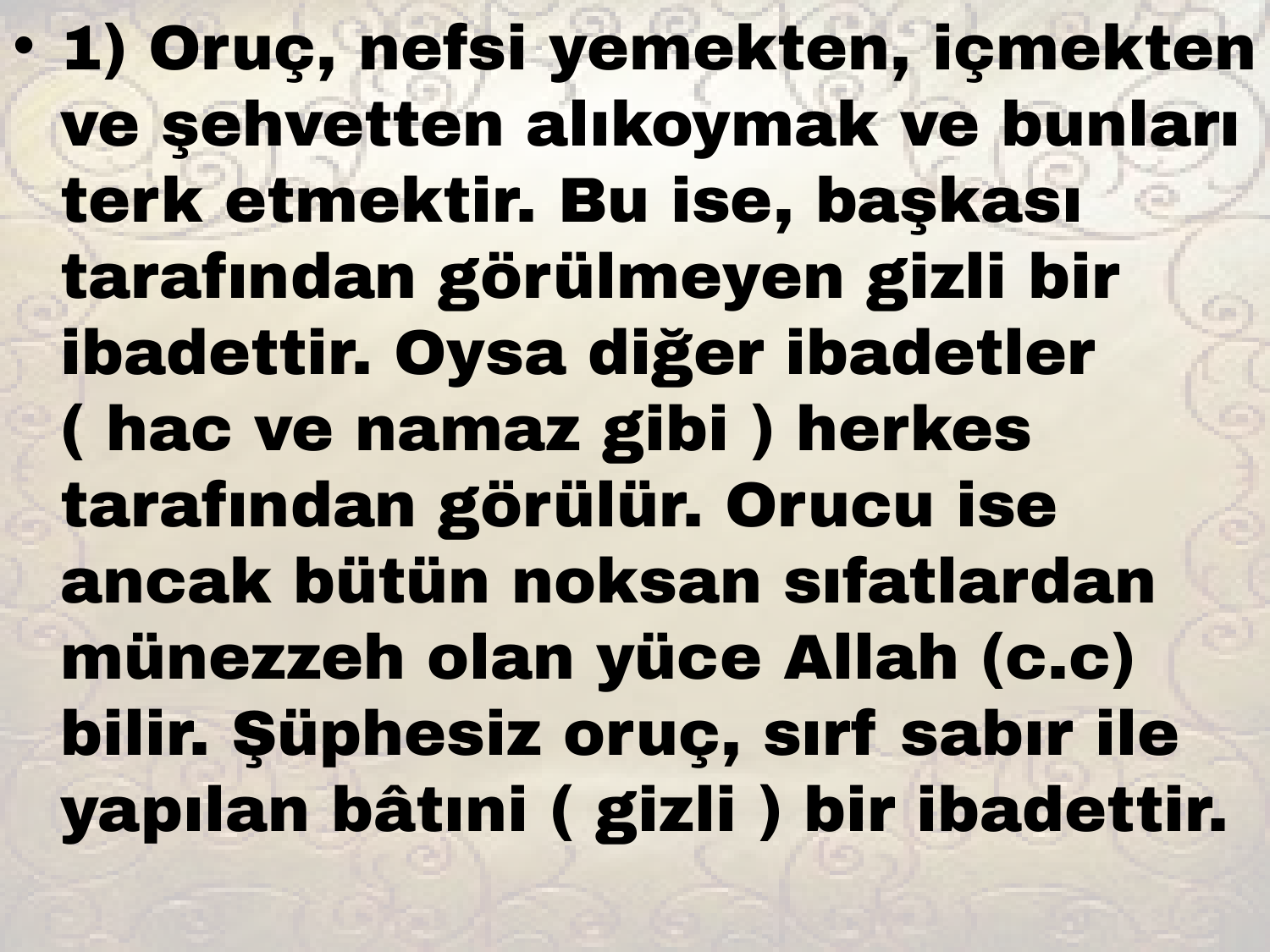

1) Oruç, nefsi yemekten, içmekten ve şehvetten alıkoymak ve bunları terk etmektir. Bu ise, başkası tarafından görülmeyen gizli bir ibadettir. Oysa diğer ibadetler ( hac ve namaz gibi ) herkes tarafından görülür. Orucu ise ancak bütün noksan sıfatlardan münezzeh olan yüce Allah (c.c) bilir. Şüphesiz oruç, sırf sabır ile yapılan bâtıni ( gizli ) bir ibadettir.